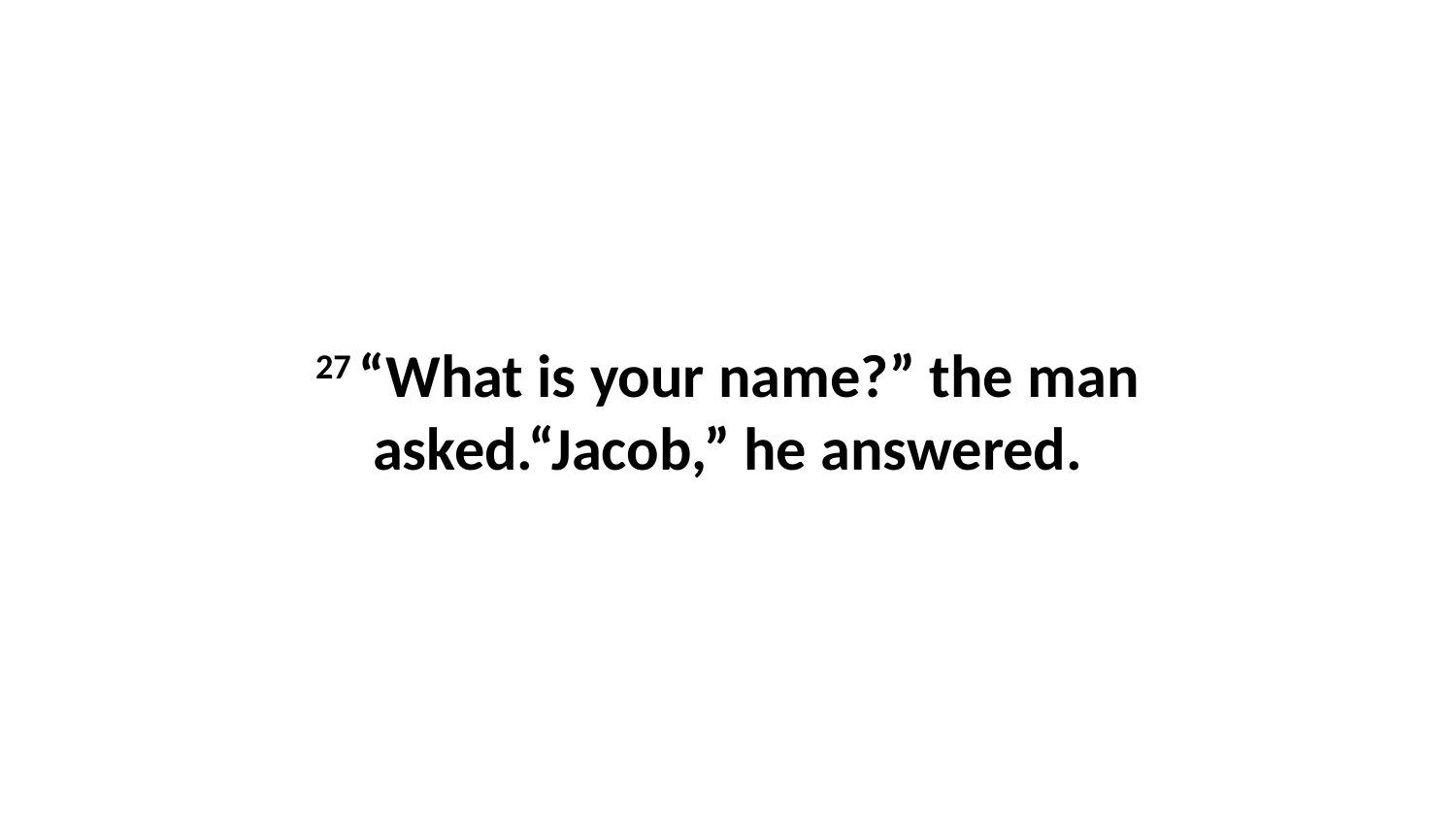

27 “What is your name?” the man asked.“Jacob,” he answered.